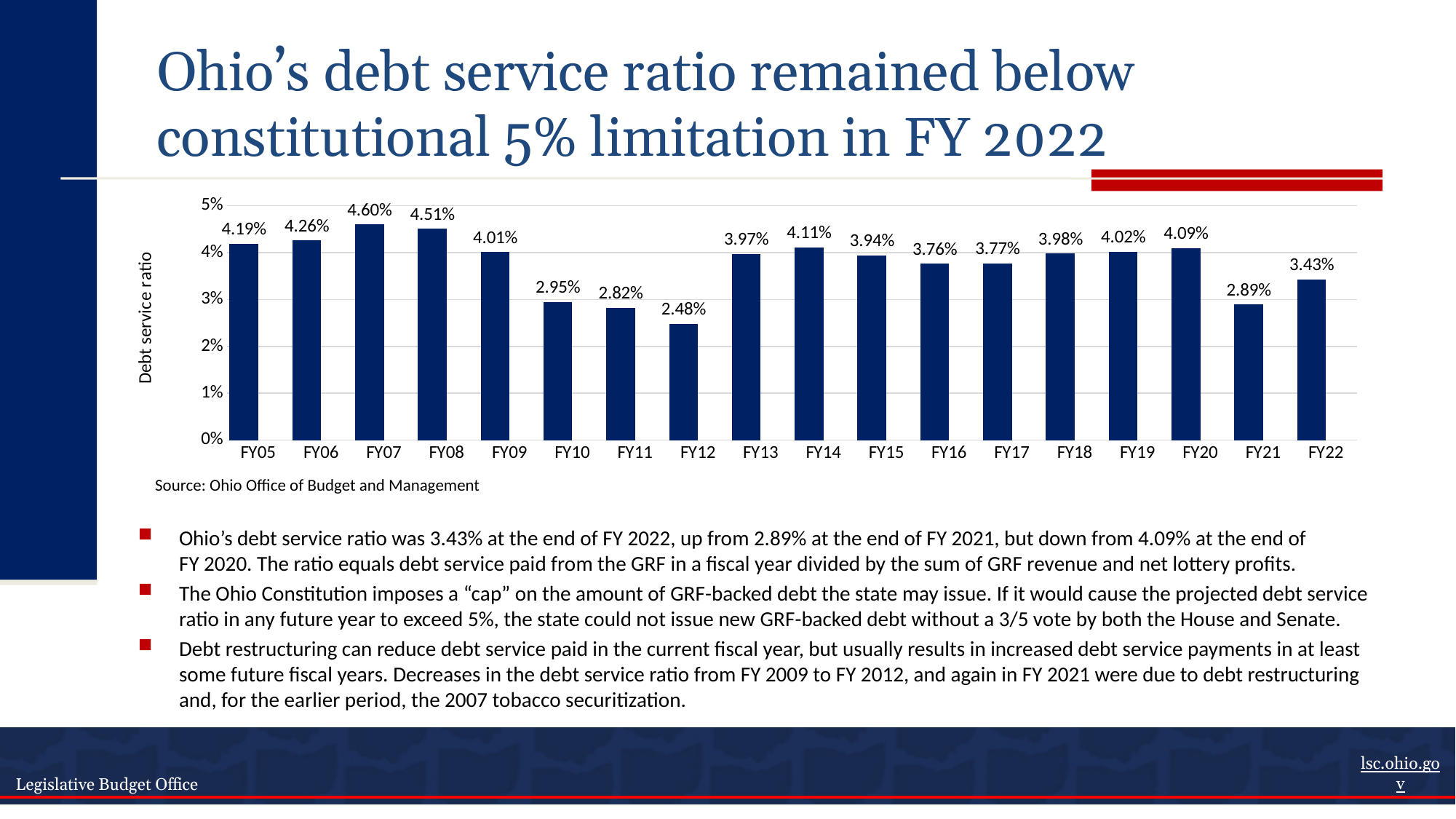

# Ohio’s debt service ratio remained below constitutional 5% limitation in FY 2022

### Chart

| Category | Series 1 | Column1 |
|---|---|---|
| FY05 | 0.04190000000000001 | None |
| FY06 | 0.0426 | None |
| FY07 | 0.046 | None |
| FY08 | 0.0451 | None |
| FY09 | 0.0401 | None |
| FY10 | 0.029500000000000002 | None |
| FY11 | 0.0282 | None |
| FY12 | 0.0248 | None |
| FY13 | 0.0397 | None |
| FY14 | 0.041100000000000005 | None |
| FY15 | 0.0394 | None |
| FY16 | 0.037599999999999995 | None |
| FY17 | 0.0377 | None |
| FY18 | 0.0398 | None |
| FY19 | 0.04019999999999999 | None |
| FY20 | 0.0409 | None |
| FY21 | 0.028900000000000002 | None |
| FY22 | 0.034300000000000004 | None |
Source: Ohio Office of Budget and Management
Ohio’s debt service ratio was 3.43% at the end of FY 2022, up from 2.89% at the end of FY 2021, but down from 4.09% at the end of FY 2020. The ratio equals debt service paid from the GRF in a fiscal year divided by the sum of GRF revenue and net lottery profits.
The Ohio Constitution imposes a “cap” on the amount of GRF-backed debt the state may issue. If it would cause the projected debt service ratio in any future year to exceed 5%, the state could not issue new GRF-backed debt without a 3/5 vote by both the House and Senate.
Debt restructuring can reduce debt service paid in the current fiscal year, but usually results in increased debt service payments in at least some future fiscal years. Decreases in the debt service ratio from FY 2009 to FY 2012, and again in FY 2021 were due to debt restructuring and, for the earlier period, the 2007 tobacco securitization.